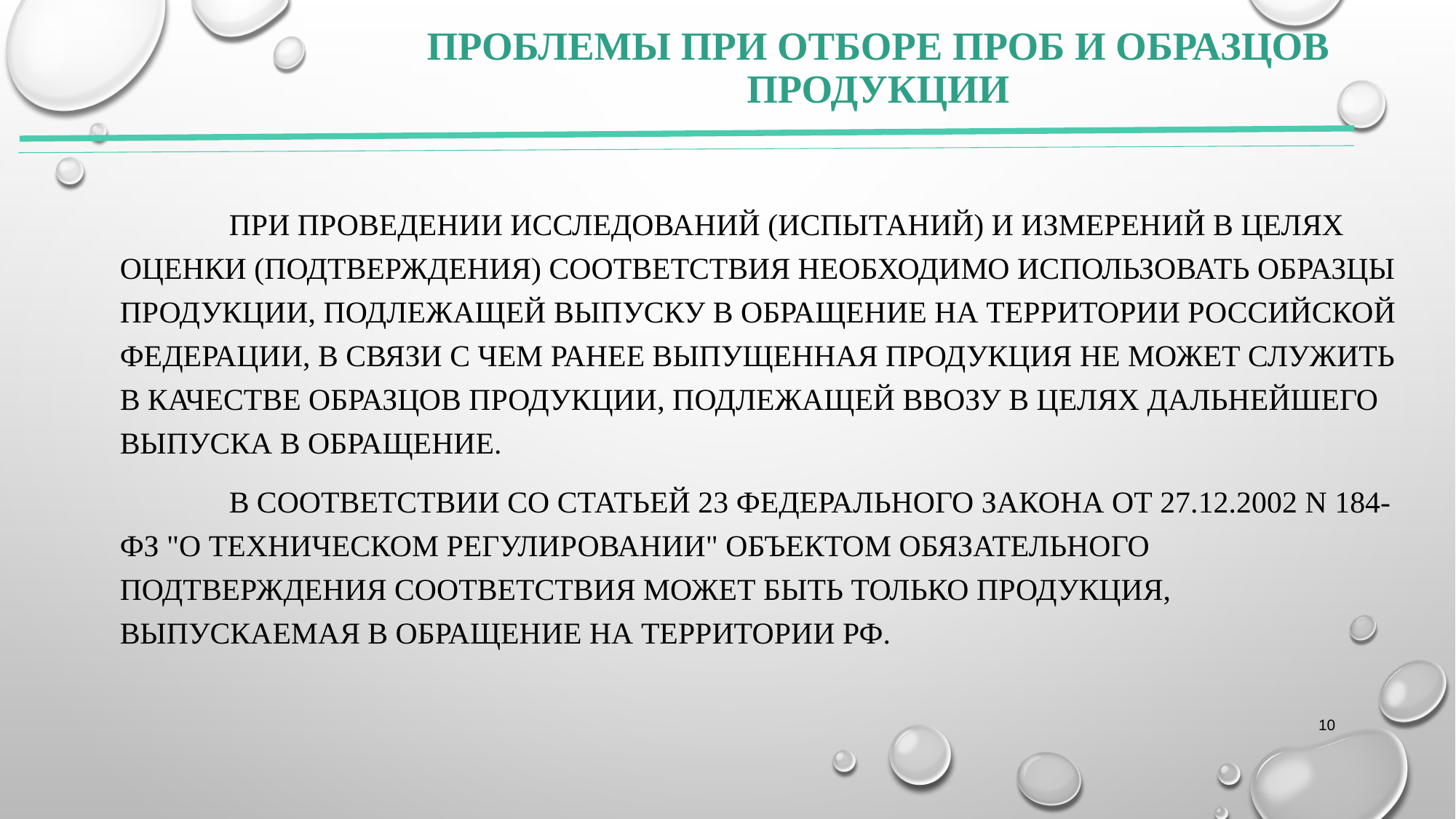

# Проблемы при Отборе ПРОБ И ОБРАЗЦОВ продукции
	При проведении исследований (испытаний) и измерений в целях оценки (подтверждения) соответствия необходимо использовать образцы продукции, подлежащей выпуску в обращение на территории Российской Федерации, в связи с чем ранее выпущенная продукция не может служить в качестве образцов продукции, подлежащей ввозу в целях дальнейшего выпуска в обращение.
	В соответствии со статьей 23 Федерального закона от 27.12.2002 N 184-ФЗ "О техническом регулировании" объектом обязательного подтверждения соответствия может быть только продукция, выпускаемая в обращение на территории РФ.

10